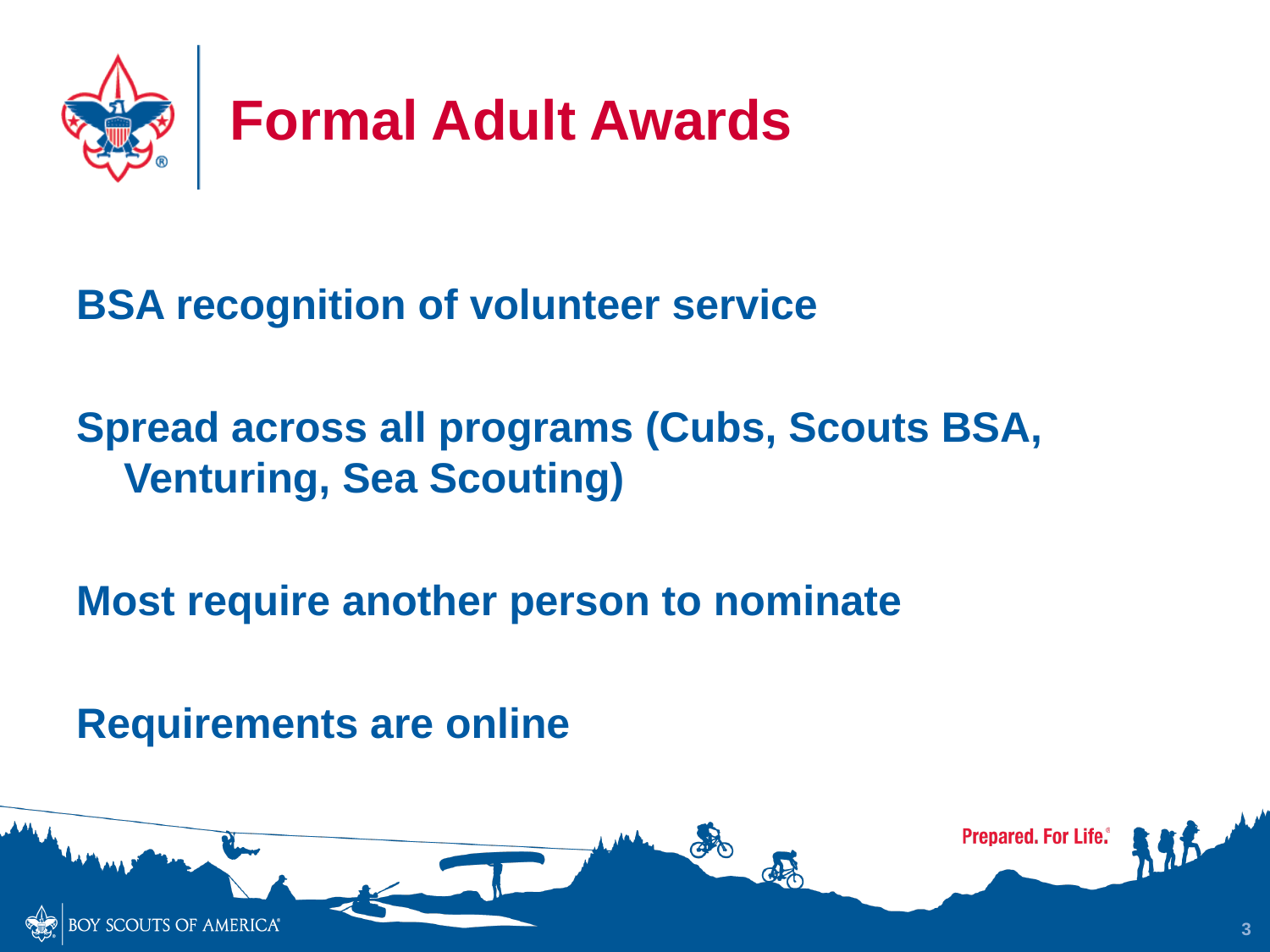

Formal Adult Awards

BSA recognition of volunteer service

Spread across all programs (Cubs, Scouts BSA, Venturing, Sea Scouting)

Most require another person to nominate

Requirements are online

3